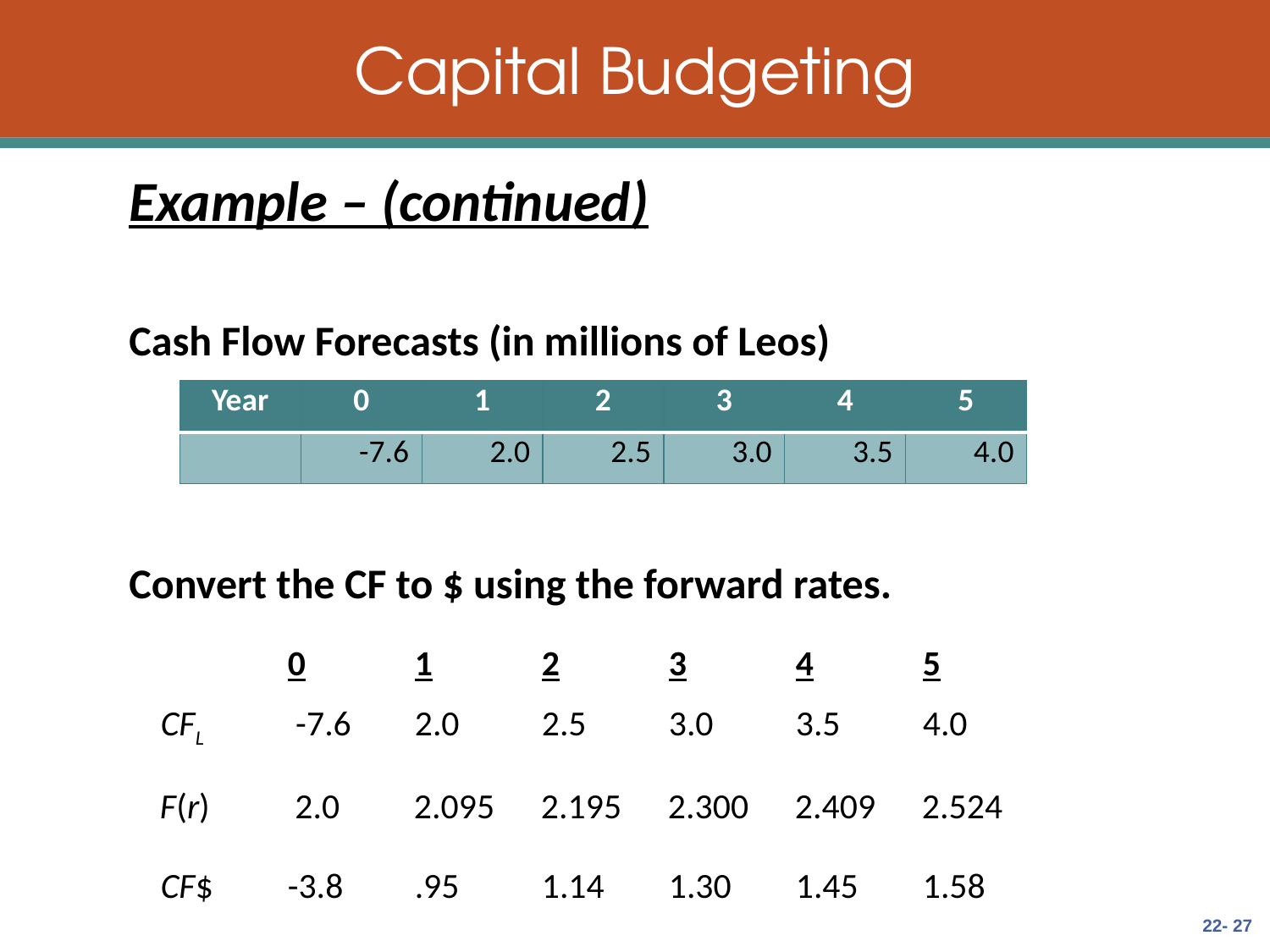

# Capital Budgeting
Example – (continued)

Cash Flow Forecasts (in millions of Leos)
| Year | 0 | 1 | 2 | 3 | 4 | 5 |
| --- | --- | --- | --- | --- | --- | --- |
|  | -7.6 | 2.0 | 2.5 | 3.0 | 3.5 | 4.0 |
Convert the CF to $ using the forward rates.
 	0	1	2	3	4	5
CFL 	 -7.6	2.0	2.5	3.0	3.5	4.0
F(r)	 2.0	2.095	2.195	2.300	2.409	2.524
CF$	-3.8	.95	1.14	1.30	1.45	1.58